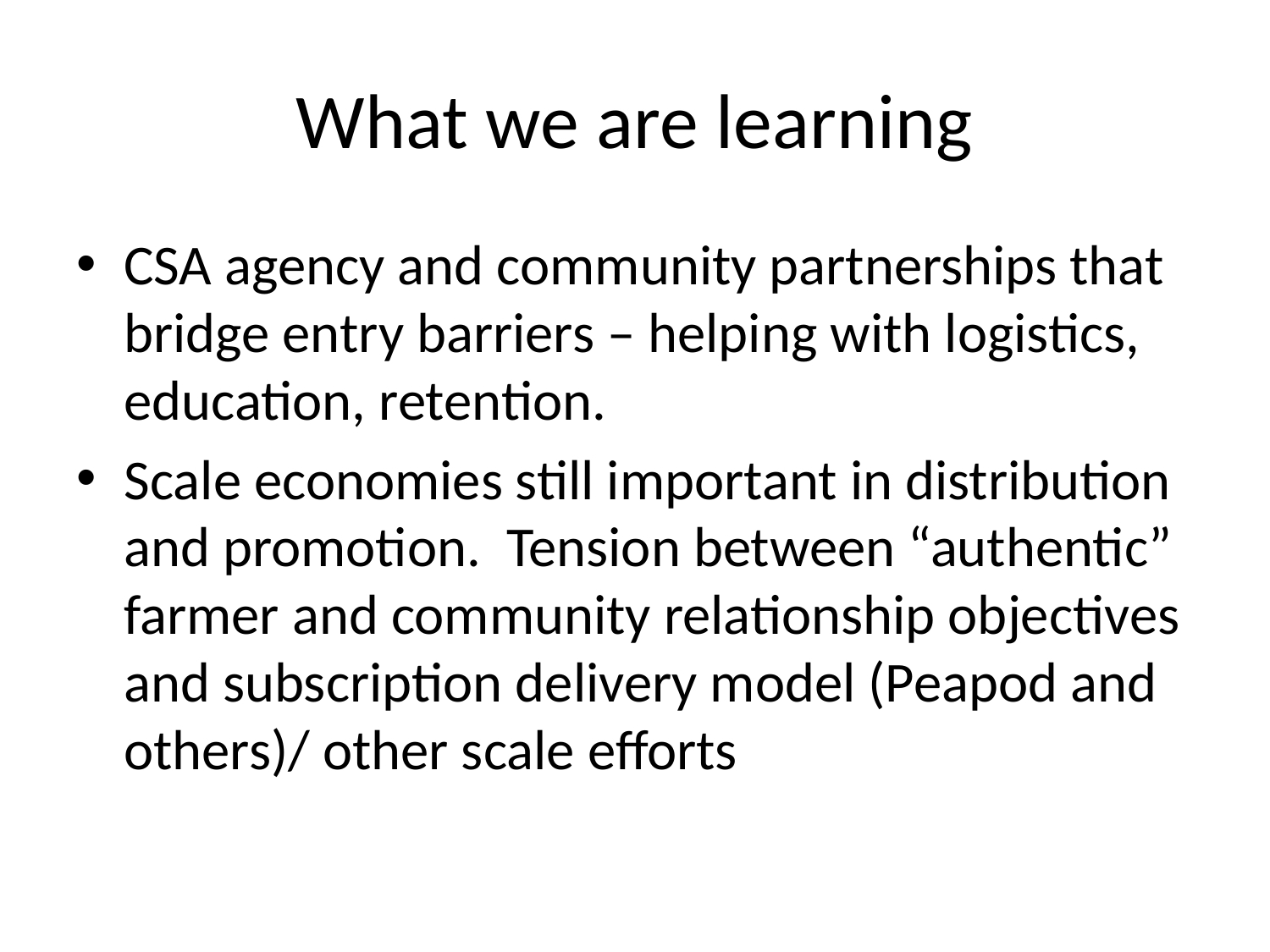

# What we are learning
CSA agency and community partnerships that bridge entry barriers – helping with logistics, education, retention.
Scale economies still important in distribution and promotion.  Tension between “authentic” farmer and community relationship objectives and subscription delivery model (Peapod and others)/ other scale efforts